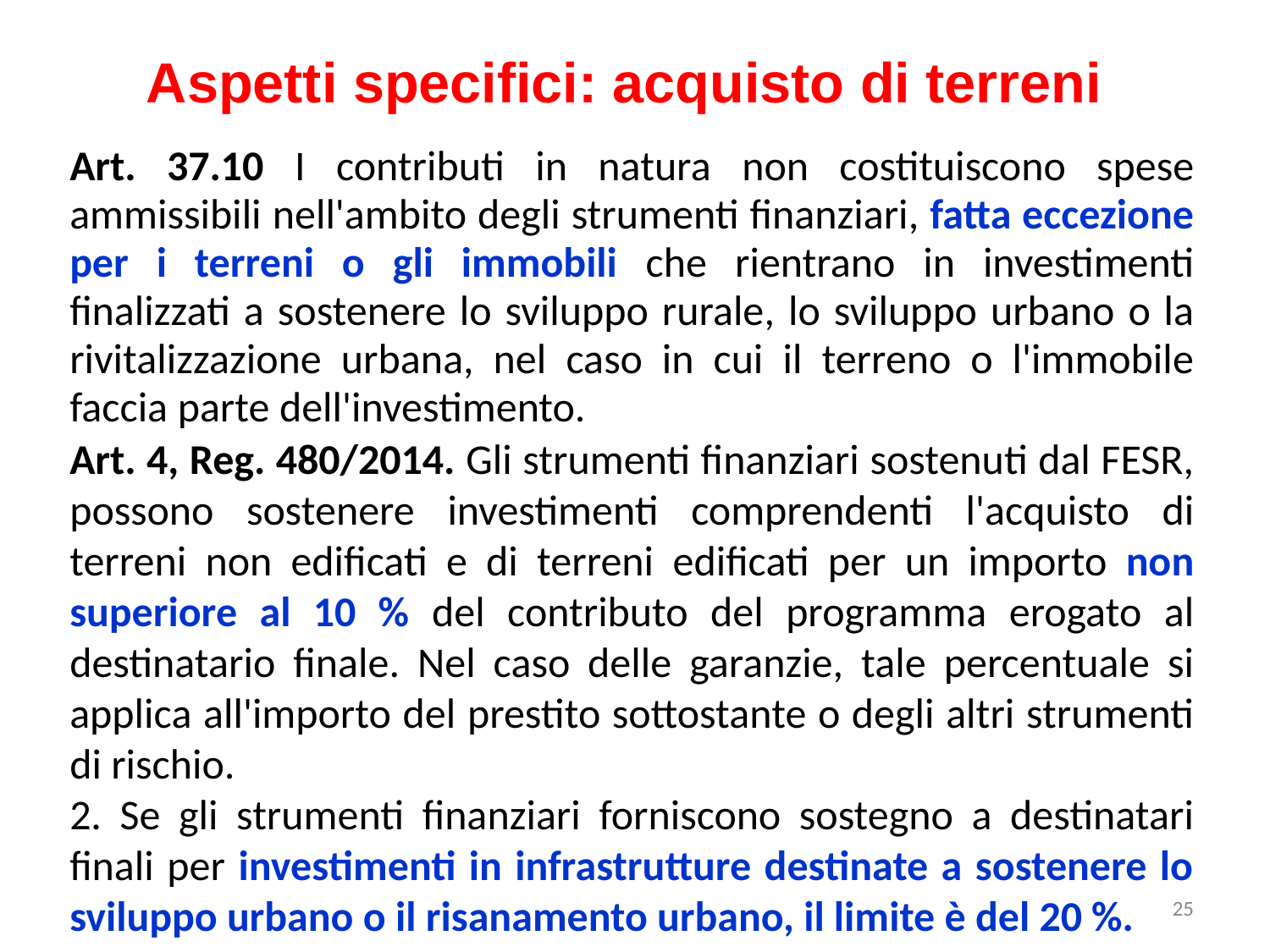

Aspetti specifici: acquisto di terreni
Art. 37.10 I contributi in natura non costituiscono spese ammissibili nell'ambito degli strumenti finanziari, fatta eccezione per i terreni o gli immobili che rientrano in investimenti finalizzati a sostenere lo sviluppo rurale, lo sviluppo urbano o la rivitalizzazione urbana, nel caso in cui il terreno o l'immobile faccia parte dell'investimento.
Art. 4, Reg. 480/2014. Gli strumenti finanziari sostenuti dal FESR, possono sostenere investimenti comprendenti l'acquisto di terreni non edificati e di terreni edificati per un importo non superiore al 10 % del contributo del programma erogato al destinatario finale. Nel caso delle garanzie, tale percentuale si applica all'importo del prestito sottostante o degli altri strumenti di rischio.
2. Se gli strumenti finanziari forniscono sostegno a destinatari finali per investimenti in infrastrutture destinate a sostenere lo sviluppo urbano o il risanamento urbano, il limite è del 20 %.
25